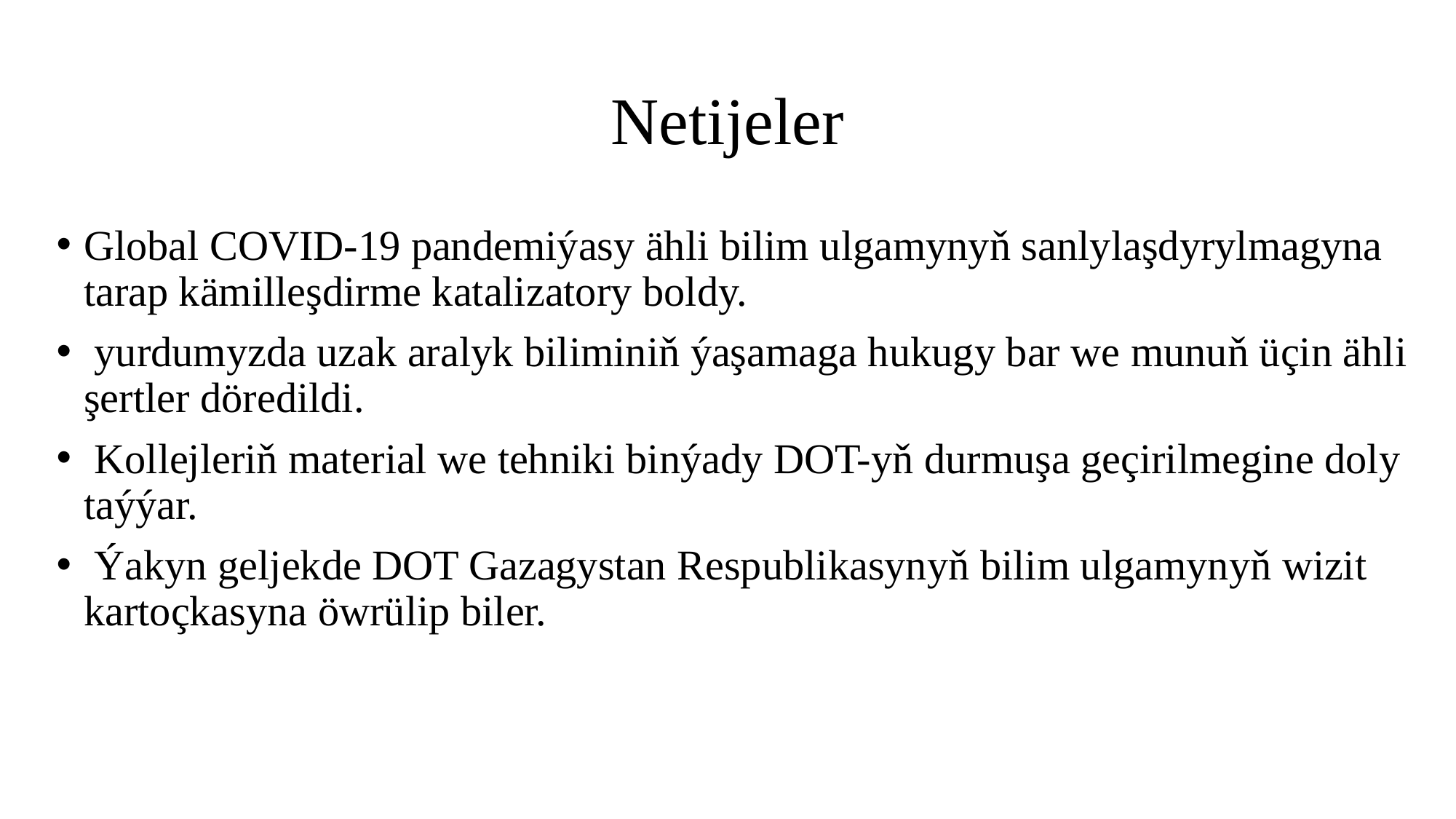

# Netijeler
Global COVID-19 pandemiýasy ähli bilim ulgamynyň sanlylaşdyrylmagyna tarap kämilleşdirme katalizatory boldy.
 yurdumyzda uzak aralyk biliminiň ýaşamaga hukugy bar we munuň üçin ähli şertler döredildi.
 Kollejleriň material we tehniki binýady DOT-yň durmuşa geçirilmegine doly taýýar.
 Ýakyn geljekde DOT Gazagystan Respublikasynyň bilim ulgamynyň wizit kartoçkasyna öwrülip biler.